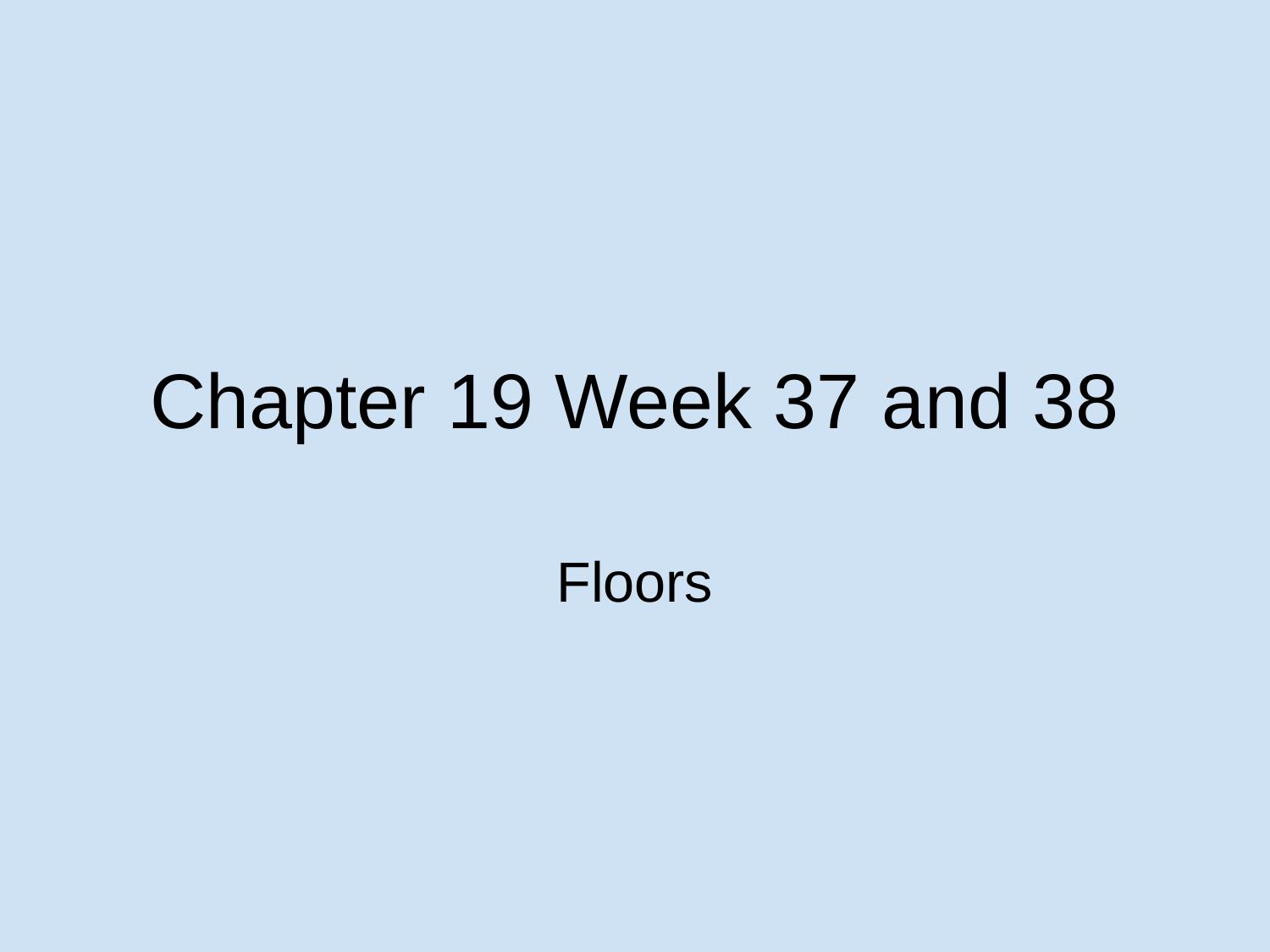

# Chapter 19 Week 37 and 38
Floors